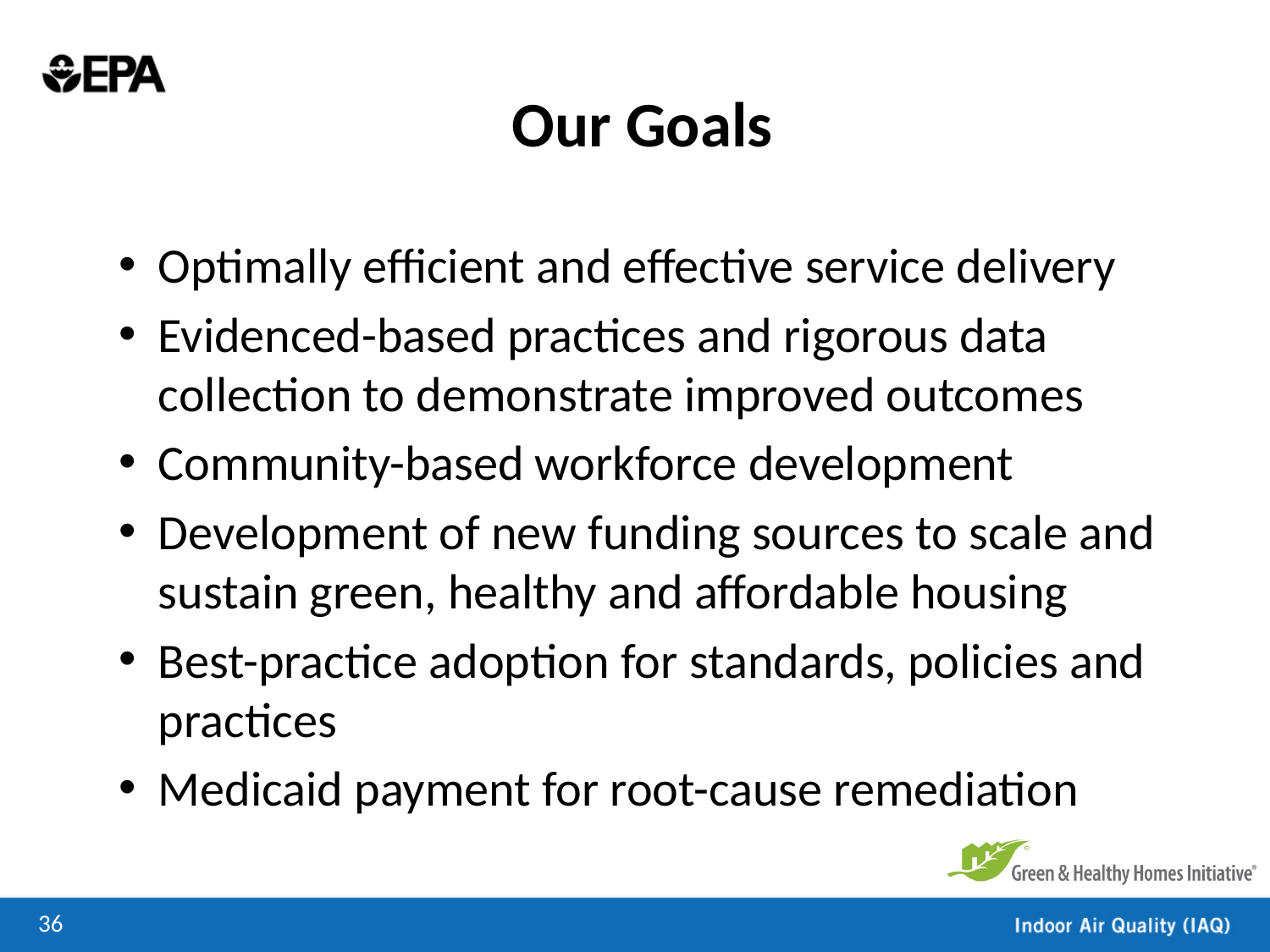

# Our Goals
Optimally efficient and effective service delivery
Evidenced-based practices and rigorous data collection to demonstrate improved outcomes
Community-based workforce development
Development of new funding sources to scale and sustain green, healthy and affordable housing
Best-practice adoption for standards, policies and practices
Medicaid payment for root-cause remediation